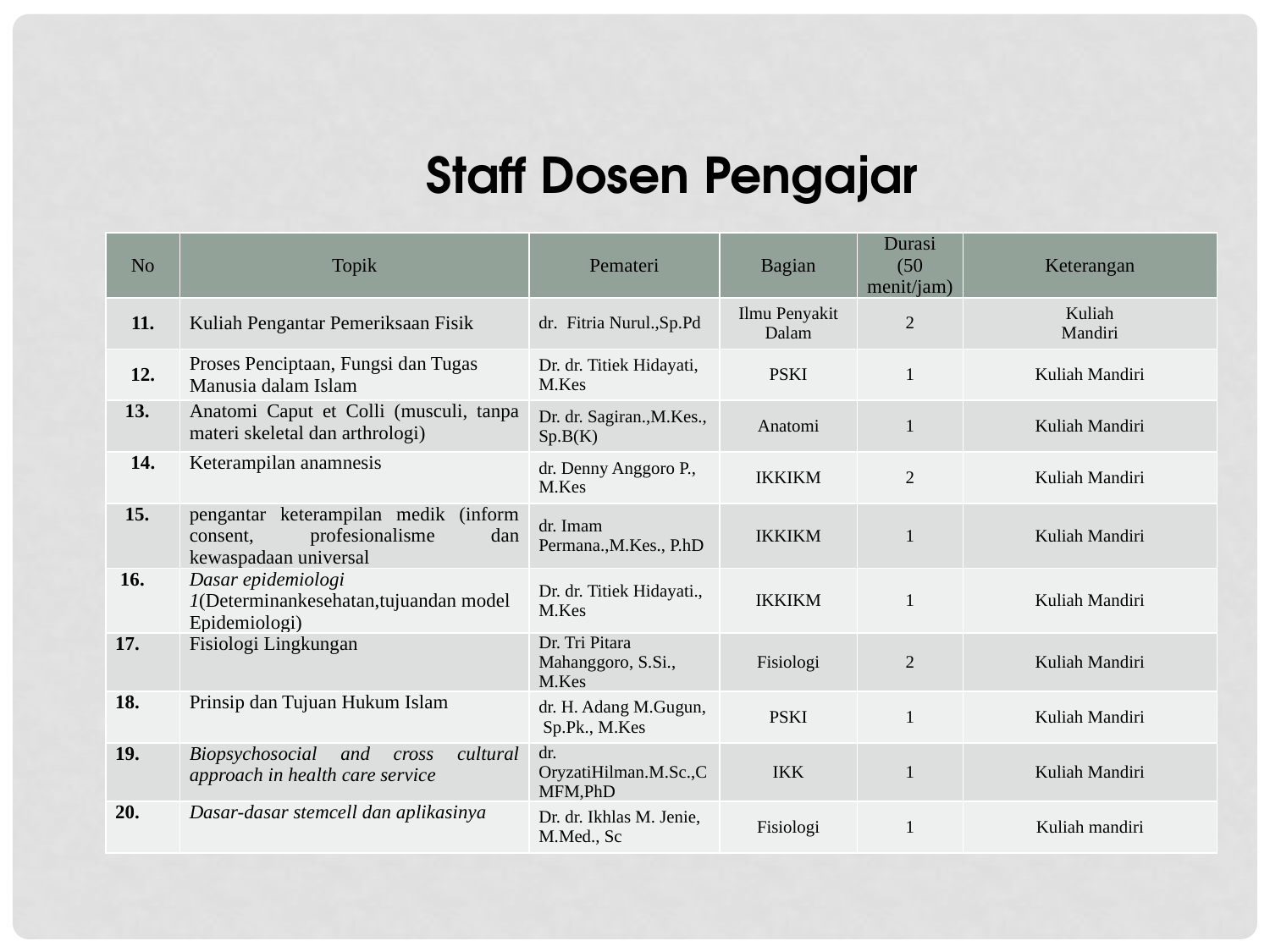

Staff Dosen Pengajar
| No | Topik | Pemateri | Bagian | Durasi (50 menit/jam) | Keterangan |
| --- | --- | --- | --- | --- | --- |
| 11. | Kuliah Pengantar Pemeriksaan Fisik | dr. Fitria Nurul.,Sp.Pd | Ilmu Penyakit Dalam | 2 | Kuliah Mandiri |
| 12. | Proses Penciptaan, Fungsi dan Tugas Manusia dalam Islam | Dr. dr. Titiek Hidayati, M.Kes | PSKI | 1 | Kuliah Mandiri |
| 13. | Anatomi Caput et Colli (musculi, tanpa materi skeletal dan arthrologi) | Dr. dr. Sagiran.,M.Kes., Sp.B(K) | Anatomi | 1 | Kuliah Mandiri |
| 14. | Keterampilan anamnesis | dr. Denny Anggoro P., M.Kes | IKKIKM | 2 | Kuliah Mandiri |
| 15. | pengantar keterampilan medik (inform consent, profesionalisme dan kewaspadaan universal | dr. Imam Permana.,M.Kes., P.hD | IKKIKM | 1 | Kuliah Mandiri |
| 16. | Dasar epidemiologi 1(Determinankesehatan,tujuandan model Epidemiologi) | Dr. dr. Titiek Hidayati., M.Kes | IKKIKM | 1 | Kuliah Mandiri |
| 17. | Fisiologi Lingkungan | Dr. Tri Pitara Mahanggoro, S.Si., M.Kes | Fisiologi | 2 | Kuliah Mandiri |
| 18. | Prinsip dan Tujuan Hukum Islam | dr. H. Adang M.Gugun, Sp.Pk., M.Kes | PSKI | 1 | Kuliah Mandiri |
| 19. | Biopsychosocial and cross cultural approach in health care service | dr. OryzatiHilman.M.Sc.,CMFM,PhD | IKK | 1 | Kuliah Mandiri |
| 20. | Dasar-dasar stemcell dan aplikasinya | Dr. dr. Ikhlas M. Jenie, M.Med., Sc | Fisiologi | 1 | Kuliah mandiri |